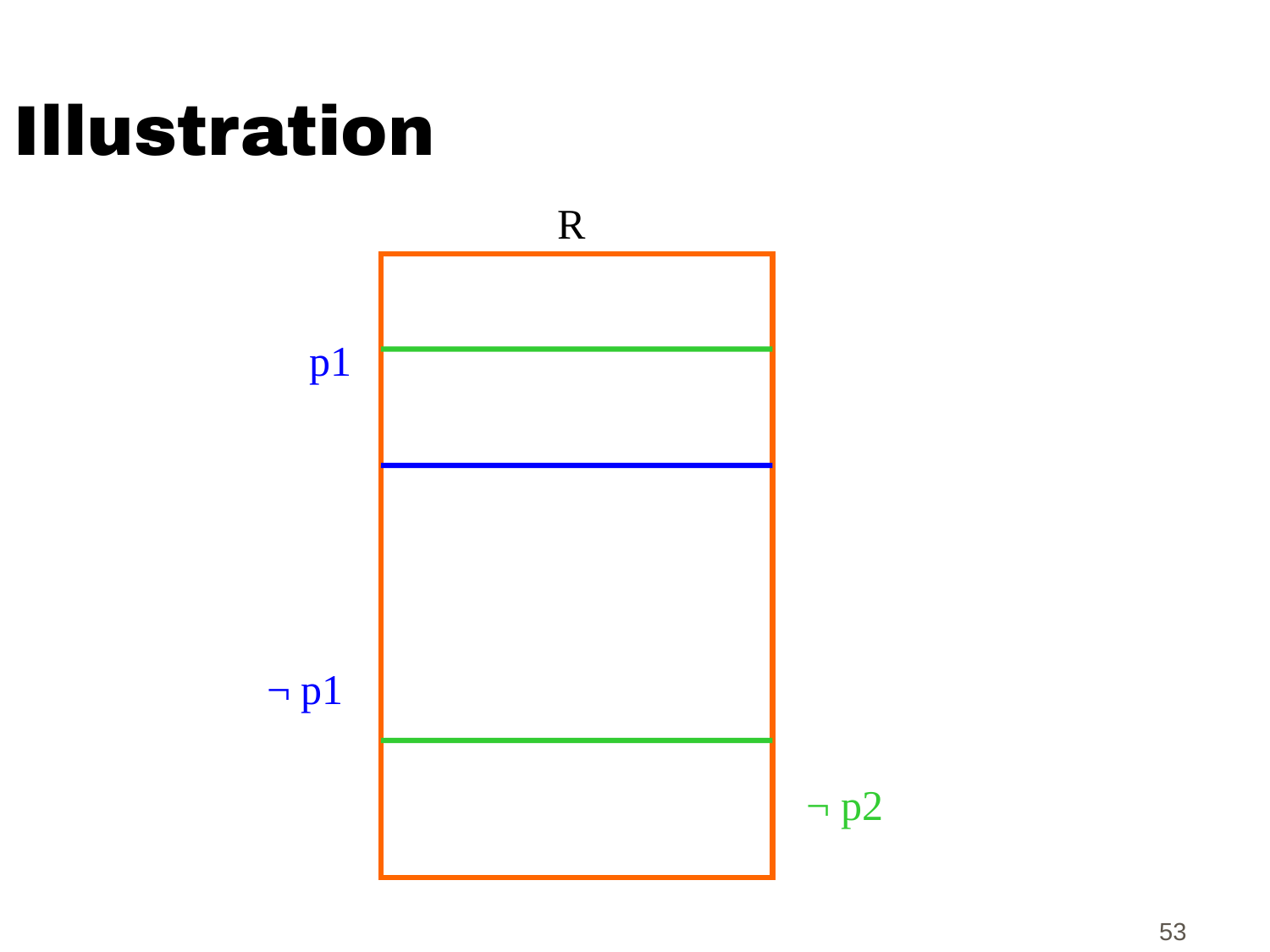

# Illustration
R

p1

¬ p1

¬ p2
53